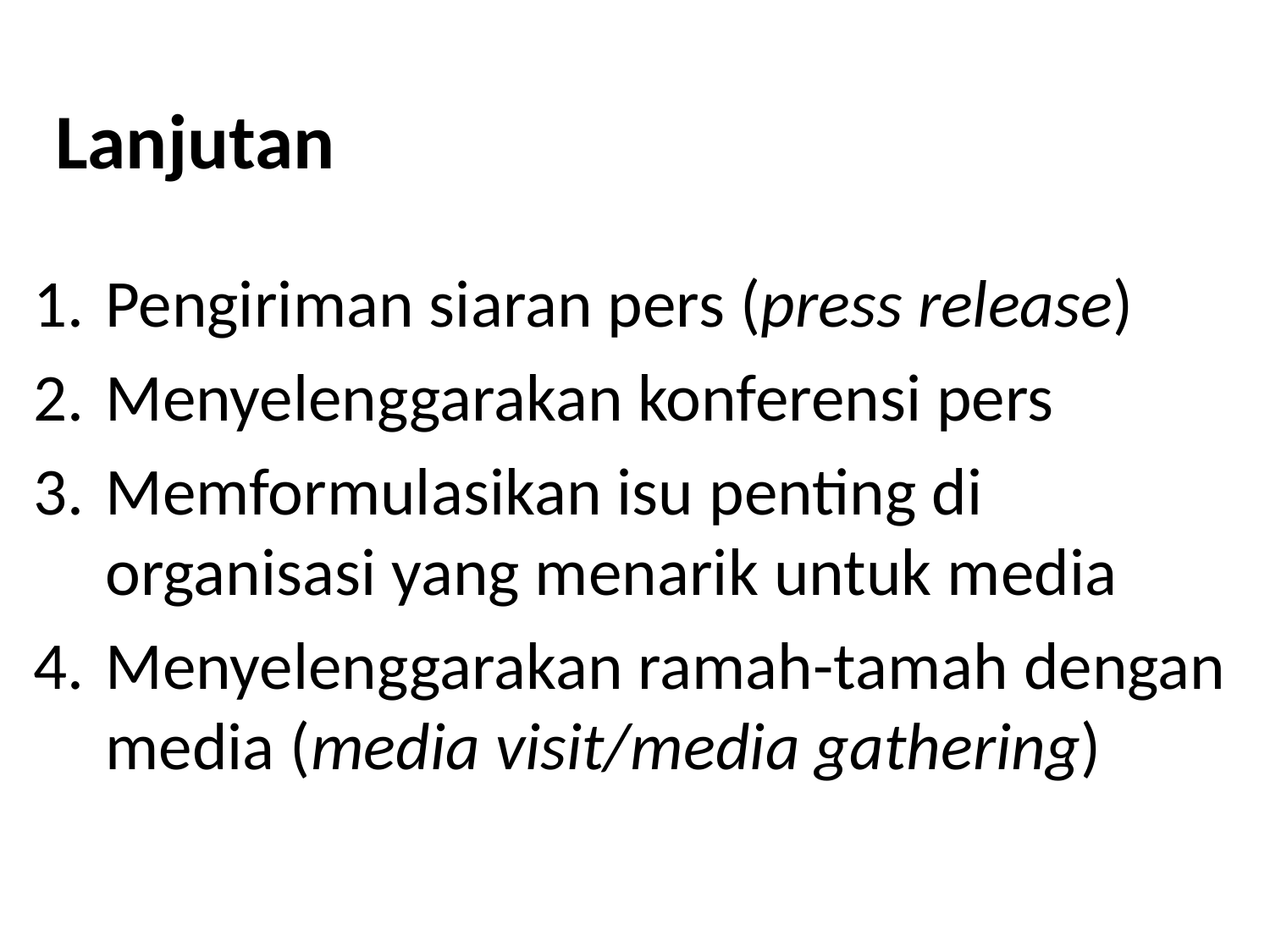

# Lanjutan
Pengiriman siaran pers (press release)
Menyelenggarakan konferensi pers
Memformulasikan isu penting di organisasi yang menarik untuk media
Menyelenggarakan ramah-tamah dengan media (media visit/media gathering)